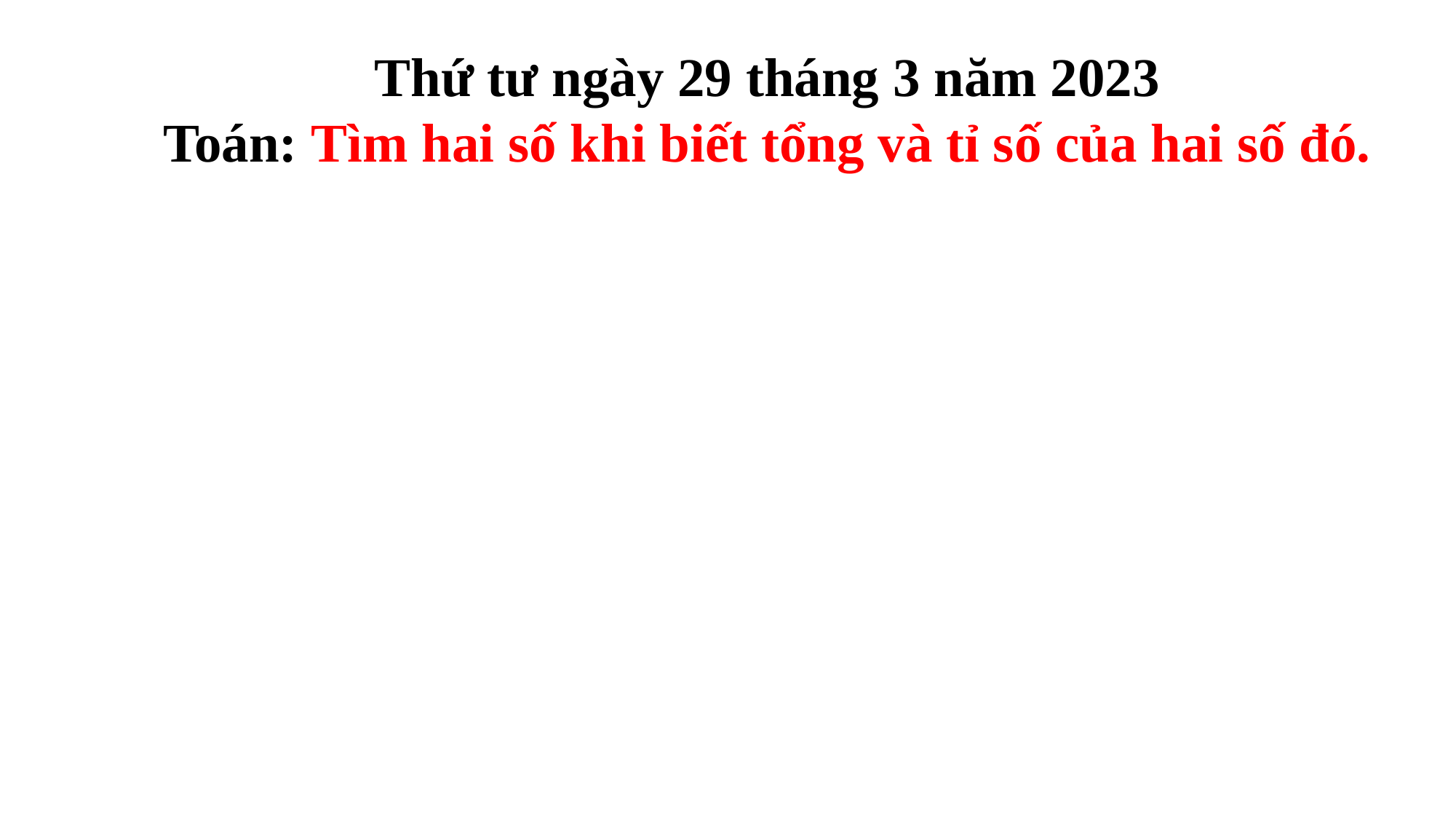

Thứ tư ngày 29 tháng 3 năm 2023
Toán: Tìm hai số khi biết tổng và tỉ số của hai số đó.